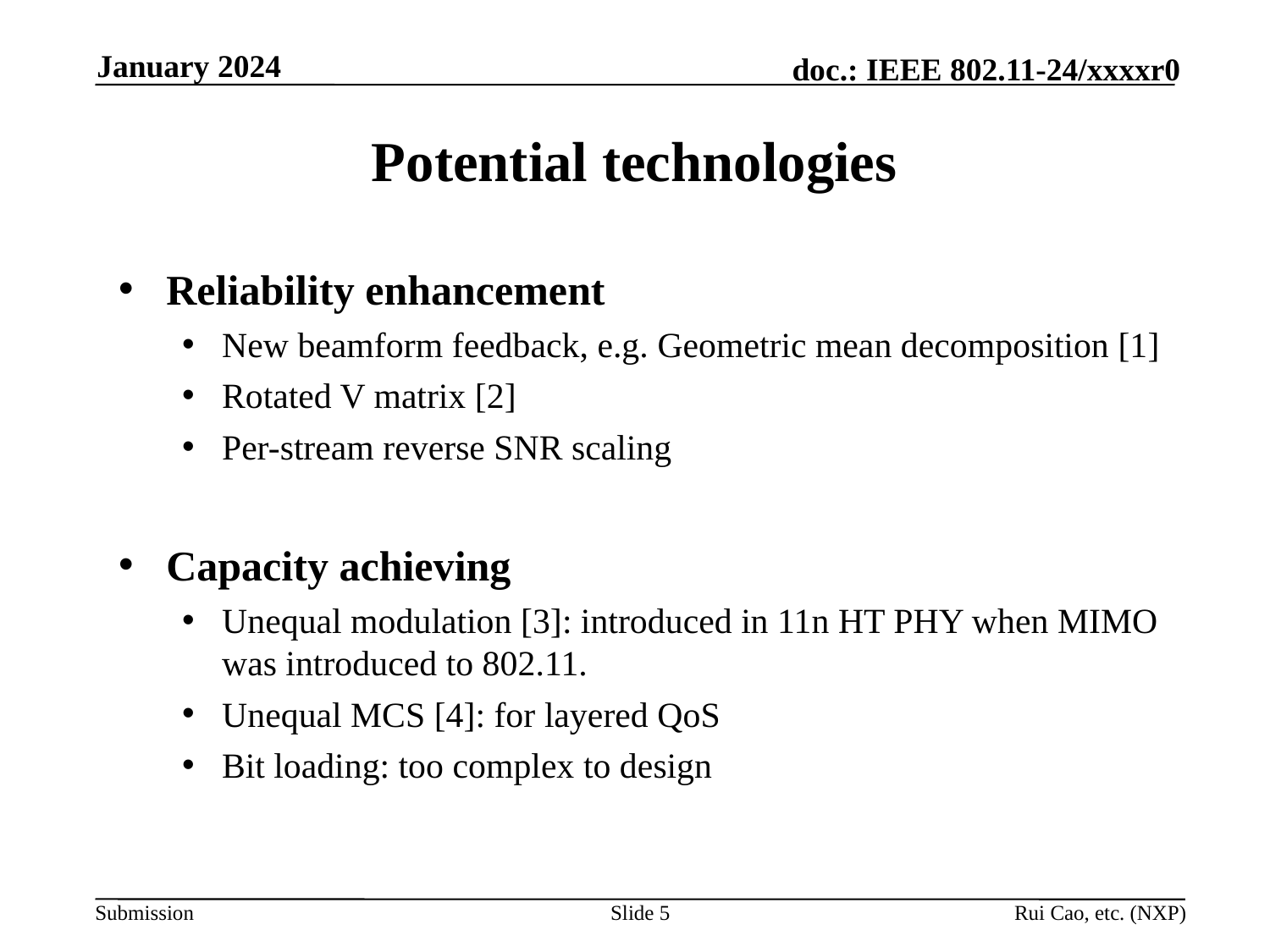

January 2024
# Potential technologies
Reliability enhancement
New beamform feedback, e.g. Geometric mean decomposition [1]
Rotated V matrix [2]
Per-stream reverse SNR scaling

Capacity achieving
Unequal modulation [3]: introduced in 11n HT PHY when MIMO was introduced to 802.11.
Unequal MCS [4]: for layered QoS
Bit loading: too complex to design
Slide 5
Rui Cao, etc. (NXP)